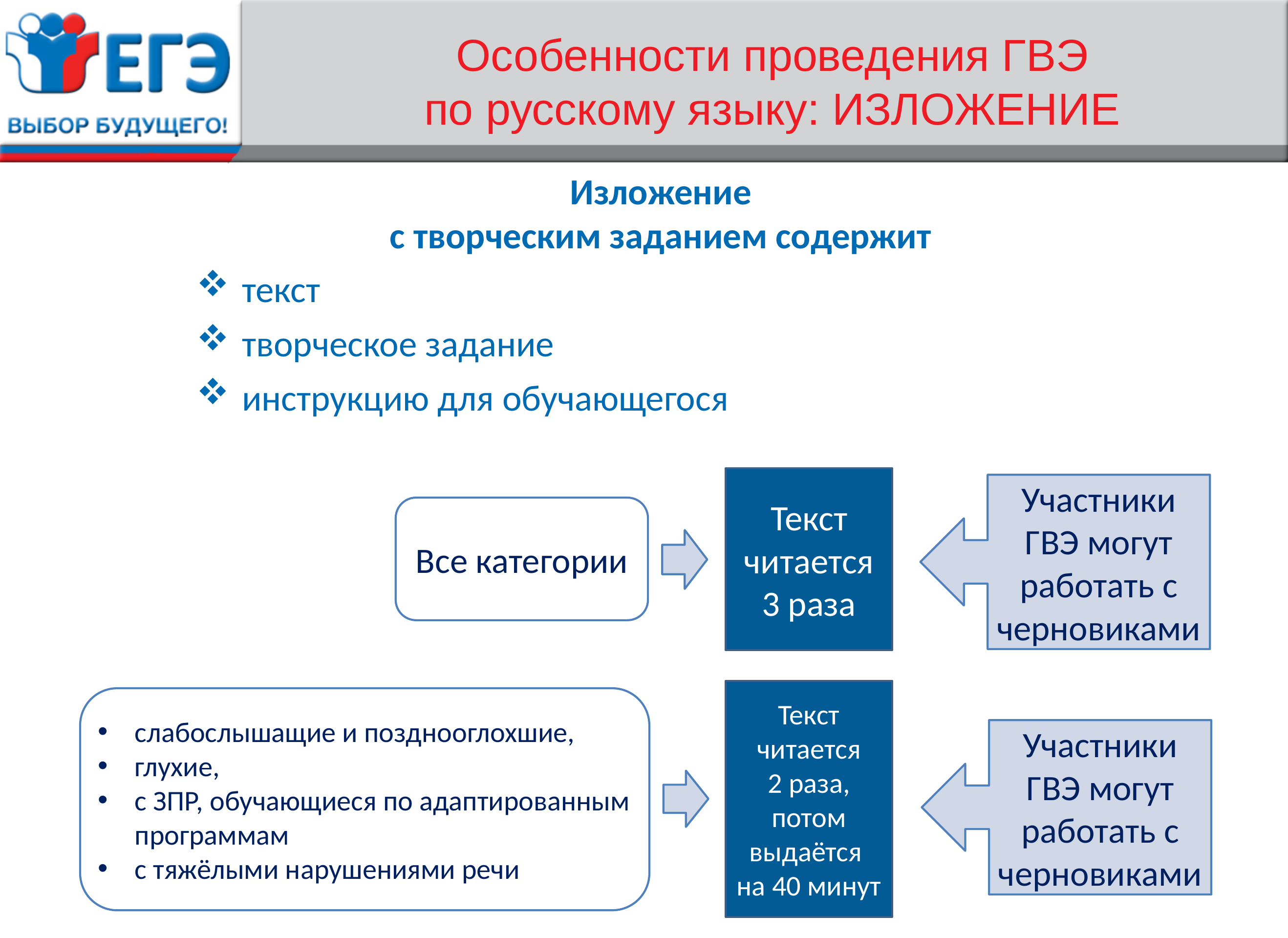

# Особенности проведения ГВЭ по русскому языку: ИЗЛОЖЕНИЕ
Изложение
с творческим заданием содержит
текст
творческое задание
инструкцию для обучающегося
Текст читается 3 раза
Участники ГВЭ могут работать с черновиками
Все категории

Текст читается 2 раза, потом выдаётся
на 40 минут
слабослышащие и позднооглохшие,
глухие,
с ЗПР, обучающиеся по адаптированным программам
с тяжёлыми нарушениями речи
Участники ГВЭ могут работать с черновиками